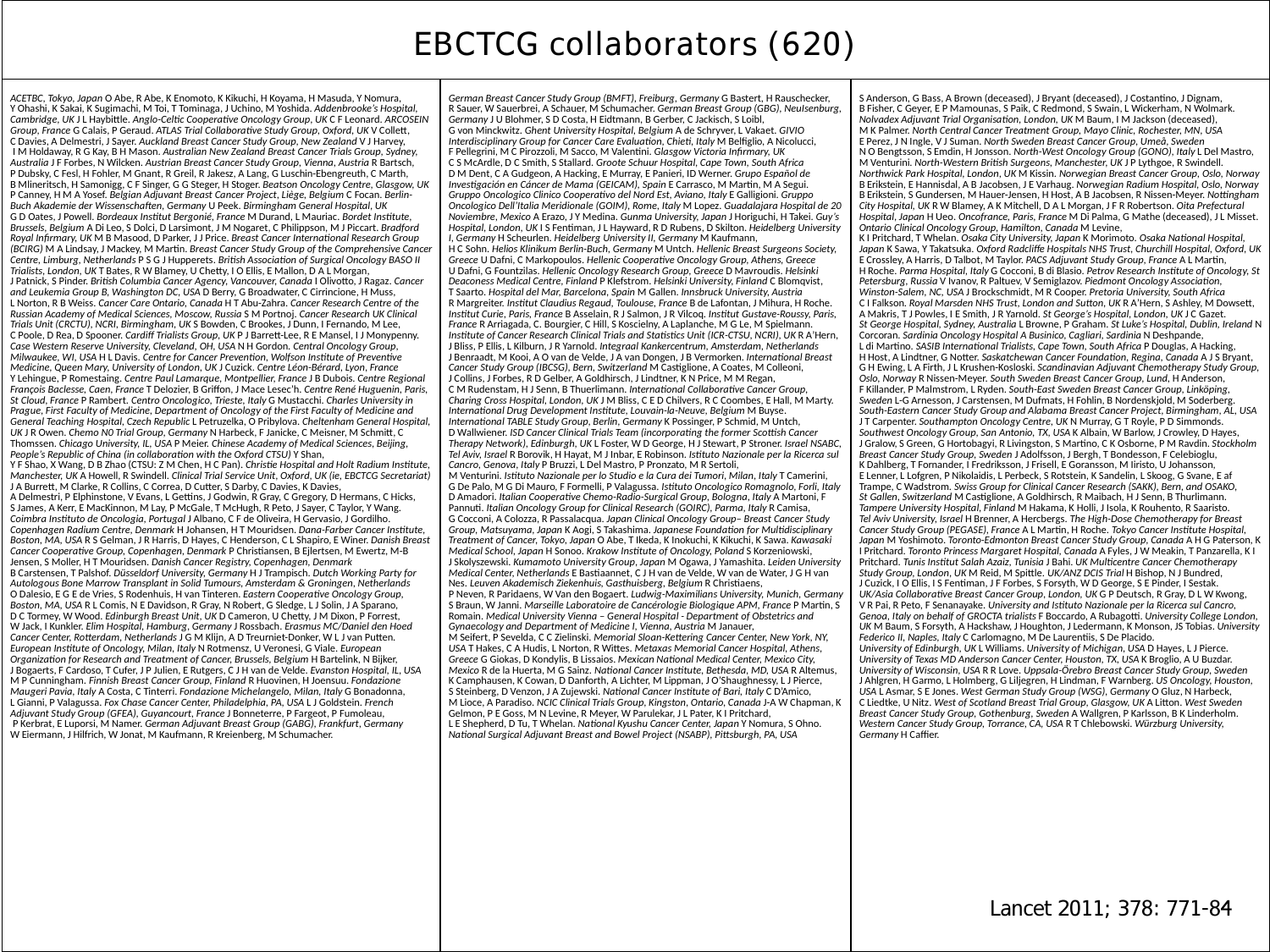

| EBCTCG collaborators (620) |  |  |
| --- | --- | --- |
| ACETBC, Tokyo, Japan O Abe, R Abe, K Enomoto, K Kikuchi, H Koyama, H Masuda, Y Nomura, Y Ohashi, K Sakai, K Sugimachi, M Toi, T Tominaga, J Uchino, M Yoshida. Addenbrooke’s Hospital, Cambridge, UK J L Haybittle. Anglo-Celtic Cooperative Oncology Group, UK C F Leonard. ARCOSEIN Group, France G Calais, P Geraud. ATLAS Trial Collaborative Study Group, Oxford, UK V Collett, C Davies, A Delmestri, J Sayer. Auckland Breast Cancer Study Group, New Zealand V J Harvey, I M Holdaway, R G Kay, B H Mason. Australian New Zealand Breast Cancer Trials Group, Sydney, Australia J F Forbes, N Wilcken. Austrian Breast Cancer Study Group, Vienna, Austria R Bartsch, P Dubsky, C Fesl, H Fohler, M Gnant, R Greil, R Jakesz, A Lang, G Luschin-Ebengreuth, C Marth, B Mlineritsch, H Samonigg, C F Singer, G G Steger, H Stoger. Beatson Oncology Centre, Glasgow, UK P Canney, H M A Yosef. Belgian Adjuvant Breast Cancer Project, Liège, Belgium C Focan. Berlin-Buch Akademie der Wissenschaften, Germany U Peek. Birmingham General Hospital, UK G D Oates, J Powell. Bordeaux Institut Bergonié, France M Durand, L Mauriac. Bordet Institute, Brussels, Belgium A Di Leo, S Dolci, D Larsimont, J M Nogaret, C Philippson, M J Piccart. Bradford Royal Infirmary, UK M B Masood, D Parker, J J Price. Breast Cancer International Research Group (BCIRG) M A Lindsay, J Mackey, M Martin. Breast Cancer Study Group of the Comprehensive Cancer Centre, Limburg, Netherlands P S G J Hupperets. British Association of Surgical Oncology BASO II Trialists, London, UK T Bates, R W Blamey, U Chetty, I O Ellis, E Mallon, D A L Morgan, J Patnick, S Pinder. British Columbia Cancer Agency, Vancouver, Canada I Olivotto, J Ragaz. Cancer and Leukemia Group B, Washington DC, USA D Berry, G Broadwater, C Cirrincione, H Muss, L Norton, R B Weiss. Cancer Care Ontario, Canada H T Abu-Zahra. Cancer Research Centre of the Russian Academy of Medical Sciences, Moscow, Russia S M Portnoj. Cancer Research UK Clinical Trials Unit (CRCTU), NCRI, Birmingham, UK S Bowden, C Brookes, J Dunn, I Fernando, M Lee, C Poole, D Rea, D Spooner. Cardiff Trialists Group, UK P J Barrett-Lee, R E Mansel, I J Monypenny. Case Western Reserve University, Cleveland, OH, USA N H Gordon. Central Oncology Group, Milwaukee, WI, USA H L Davis. Centre for Cancer Prevention, Wolfson Institute of Preventive Medicine, Queen Mary, University of London, UK J Cuzick. Centre Léon-Bérard, Lyon, France Y Lehingue, P Romestaing. Centre Paul Lamarque, Montpellier, France J B Dubois. Centre Regional François Baclesse, Caen, France T Delozier, B Griffon, J Mace Lesec’h. Centre René Huguenin, Paris, St Cloud, France P Rambert. Centro Oncologico, Trieste, Italy G Mustacchi. Charles University in Prague, First Faculty of Medicine, Department of Oncology of the First Faculty of Medicine and General Teaching Hospital, Czech Republic L Petruzelka, O Pribylova. Cheltenham General Hospital, UK J R Owen. Chemo N0 Trial Group, Germany N Harbeck, F Janicke, C Meisner, M Schmitt, C Thomssen. Chicago University, IL, USA P Meier. Chinese Academy of Medical Sciences, Beijing, People’s Republic of China (in collaboration with the Oxford CTSU) Y Shan, Y F Shao, X Wang, D B Zhao (CTSU: Z M Chen, H C Pan). Christie Hospital and Holt Radium Institute, Manchester, UK A Howell, R Swindell. Clinical Trial Service Unit, Oxford, UK (ie, EBCTCG Secretariat) J A Burrett, M Clarke, R Collins, C Correa, D Cutter, S Darby, C Davies, K Davies, A Delmestri, P Elphinstone, V Evans, L Gettins, J Godwin, R Gray, C Gregory, D Hermans, C Hicks, S James, A Kerr, E MacKinnon, M Lay, P McGale, T McHugh, R Peto, J Sayer, C Taylor, Y Wang. Coimbra Instituto de Oncologia, Portugal J Albano, C F de Oliveira, H Gervasio, J Gordilho. Copenhagen Radium Centre, Denmark H Johansen, H T Mouridsen. Dana-Farber Cancer Institute, Boston, MA, USA R S Gelman, J R Harris, D Hayes, C Henderson, C L Shapiro, E Winer. Danish Breast Cancer Cooperative Group, Copenhagen, Denmark P Christiansen, B Ejlertsen, M Ewertz, M-B Jensen, S Moller, H T Mouridsen. Danish Cancer Registry, Copenhagen, Denmark B Carstensen, T Palshof. Düsseldorf University, Germany H J Trampisch. Dutch Working Party for Autologous Bone Marrow Transplant in Solid Tumours, Amsterdam & Groningen, Netherlands O Dalesio, E G E de Vries, S Rodenhuis, H van Tinteren. Eastern Cooperative Oncology Group, Boston, MA, USA R L Comis, N E Davidson, R Gray, N Robert, G Sledge, L J Solin, J A Sparano, D C Tormey, W Wood. Edinburgh Breast Unit, UK D Cameron, U Chetty, J M Dixon, P Forrest, W Jack, I Kunkler. Elim Hospital, Hamburg, Germany J Rossbach. Erasmus MC/Daniel den Hoed Cancer Center, Rotterdam, Netherlands J G M Klijn, A D Treurniet-Donker, W L J van Putten. European Institute of Oncology, Milan, Italy N Rotmensz, U Veronesi, G Viale. European Organization for Research and Treatment of Cancer, Brussels, Belgium H Bartelink, N Bijker, J Bogaerts, F Cardoso, T Cufer, J P Julien, E Rutgers, C J H van de Velde. Evanston Hospital, IL, USA M P Cunningham. Finnish Breast Cancer Group, Finland R Huovinen, H Joensuu. Fondazione Maugeri Pavia, Italy A Costa, C Tinterri. Fondazione Michelangelo, Milan, Italy G Bonadonna, L Gianni, P Valagussa. Fox Chase Cancer Center, Philadelphia, PA, USA L J Goldstein. French Adjuvant Study Group (GFEA), Guyancourt, France J Bonneterre, P Fargeot, P Fumoleau, P Kerbrat, E Luporsi, M Namer. German Adjuvant Breast Group (GABG), Frankfurt, Germany W Eiermann, J Hilfrich, W Jonat, M Kaufmann, R Kreienberg, M Schumacher. | German Breast Cancer Study Group (BMFT), Freiburg, Germany G Bastert, H Rauschecker, R Sauer, W Sauerbrei, A Schauer, M Schumacher. German Breast Group (GBG), NeuIsenburg, Germany J U Blohmer, S D Costa, H Eidtmann, B Gerber, C Jackisch, S Loibl, G von Minckwitz. Ghent University Hospital, Belgium A de Schryver, L Vakaet. GIVIO Interdisciplinary Group for Cancer Care Evaluation, Chieti, Italy M Belfiglio, A Nicolucci, F Pellegrini, M C Pirozzoli, M Sacco, M Valentini. Glasgow Victoria Infirmary, UK C S McArdle, D C Smith, S Stallard. Groote Schuur Hospital, Cape Town, South Africa D M Dent, C A Gudgeon, A Hacking, E Murray, E Panieri, ID Werner. Grupo Español de Investigación en Cáncer de Mama (GEICAM), Spain E Carrasco, M Martin, M A Segui. Gruppo Oncologico Clinico Cooperativo del Nord Est, Aviano, Italy E Galligioni. Gruppo Oncologico Dell’Italia Meridionale (GOIM), Rome, Italy M Lopez. Guadalajara Hospital de 20 Noviembre, Mexico A Erazo, J Y Medina. Gunma University, Japan J Horiguchi, H Takei. Guy’s Hospital, London, UK I S Fentiman, J L Hayward, R D Rubens, D Skilton. Heidelberg University I, Germany H Scheurlen. Heidelberg University II, Germany M Kaufmann, H C Sohn. Helios Klinikum Berlin-Buch, Germany M Untch. Hellenic Breast Surgeons Society, Greece U Dafni, C Markopoulos. Hellenic Cooperative Oncology Group, Athens, Greece U Dafni, G Fountzilas. Hellenic Oncology Research Group, Greece D Mavroudis. Helsinki Deaconess Medical Centre, Finland P Klefstrom. Helsinki University, Finland C Blomqvist, T Saarto. Hospital del Mar, Barcelona, Spain M Gallen. Innsbruck University, Austria R Margreiter. Institut Claudius Regaud, Toulouse, France B de Lafontan, J Mihura, H Roche. Institut Curie, Paris, France B Asselain, R J Salmon, J R Vilcoq. Institut Gustave-Roussy, Paris, France R Arriagada, C. Bourgier, C Hill, S Koscielny, A Laplanche, M G Le, M Spielmann. Institute of Cancer Research Clinical Trials and Statistics Unit (ICR-CTSU, NCRI), UK R A’Hern, J Bliss, P Ellis, L Kilburn, J R Yarnold. Integraal Kankercentrum, Amsterdam, Netherlands J Benraadt, M Kooi, A O van de Velde, J A van Dongen, J B Vermorken. International Breast Cancer Study Group (IBCSG), Bern, Switzerland M Castiglione, A Coates, M Colleoni, J Collins, J Forbes, R D Gelber, A Goldhirsch, J Lindtner, K N Price, M M Regan, C M Rudenstam, H J Senn, B Thuerlimann. International Collaborative Cancer Group, Charing Cross Hospital, London, UK J M Bliss, C E D Chilvers, R C Coombes, E Hall, M Marty. International Drug Development Institute, Louvain-la-Neuve, Belgium M Buyse. International TABLE Study Group, Berlin, Germany K Possinger, P Schmid, M Untch, D Wallwiener. ISD Cancer Clinical Trials Team (incorporating the former Scottish Cancer Therapy Network), Edinburgh, UK L Foster, W D George, H J Stewart, P Stroner. Israel NSABC, Tel Aviv, Israel R Borovik, H Hayat, M J Inbar, E Robinson. Istituto Nazionale per la Ricerca sul Cancro, Genova, Italy P Bruzzi, L Del Mastro, P Pronzato, M R Sertoli, M Venturini. Istituto Nazionale per lo Studio e la Cura dei Tumori, Milan, Italy T Camerini, G De Palo, M G Di Mauro, F Formelli, P Valagussa. Istituto Oncologico Romagnolo, Forli, Italy D Amadori. Italian Cooperative Chemo-Radio-Surgical Group, Bologna, Italy A Martoni, F Pannuti. Italian Oncology Group for Clinical Research (GOIRC), Parma, Italy R Camisa, G Cocconi, A Colozza, R Passalacqua. Japan Clinical Oncology Group– Breast Cancer Study Group, Matsuyama, Japan K Aogi, S Takashima. Japanese Foundation for Multidisciplinary Treatment of Cancer, Tokyo, Japan O Abe, T Ikeda, K Inokuchi, K Kikuchi, K Sawa. Kawasaki Medical School, Japan H Sonoo. Krakow Institute of Oncology, Poland S Korzeniowski, J Skolyszewski. Kumamoto University Group, Japan M Ogawa, J Yamashita. Leiden University Medical Center, Netherlands E Bastiaannet, C J H van de Velde, W van de Water, J G H van Nes. Leuven Akademisch Ziekenhuis, Gasthuisberg, Belgium R Christiaens, P Neven, R Paridaens, W Van den Bogaert. Ludwig-Maximilians University, Munich, Germany S Braun, W Janni. Marseille Laboratoire de Cancérologie Biologique APM, France P Martin, S Romain. Medical University Vienna – General Hospital - Department of Obstetrics and Gynaecology and Department of Medicine I, Vienna, Austria M Janauer, M Seifert, P Sevelda, C C Zielinski. Memorial Sloan-Kettering Cancer Center, New York, NY, USA T Hakes, C A Hudis, L Norton, R Wittes. Metaxas Memorial Cancer Hospital, Athens, Greece G Giokas, D Kondylis, B Lissaios. Mexican National Medical Center, Mexico City, Mexico R de la Huerta, M G Sainz. National Cancer Institute, Bethesda, MD, USA R Altemus, K Camphausen, K Cowan, D Danforth, A Lichter, M Lippman, J O’Shaughnessy, L J Pierce, S Steinberg, D Venzon, J A Zujewski. National Cancer Institute of Bari, Italy C D’Amico, M Lioce, A Paradiso. NCIC Clinical Trials Group, Kingston, Ontario, Canada J-A W Chapman, K Gelmon, P E Goss, M N Levine, R Meyer, W Parulekar, J L Pater, K I Pritchard, L E Shepherd, D Tu, T Whelan. National Kyushu Cancer Center, Japan Y Nomura, S Ohno. National Surgical Adjuvant Breast and Bowel Project (NSABP), Pittsburgh, PA, USA | S Anderson, G Bass, A Brown (deceased), J Bryant (deceased), J Costantino, J Dignam, B Fisher, C Geyer, E P Mamounas, S Paik, C Redmond, S Swain, L Wickerham, N Wolmark. Nolvadex Adjuvant Trial Organisation, London, UK M Baum, I M Jackson (deceased), M K Palmer. North Central Cancer Treatment Group, Mayo Clinic, Rochester, MN, USA E Perez, J N Ingle, V J Suman. North Sweden Breast Cancer Group, Umeå, Sweden N O Bengtsson, S Emdin, H Jonsson. North-West Oncology Group (GONO), Italy L Del Mastro, M Venturini. North-Western British Surgeons, Manchester, UK J P Lythgoe, R Swindell. Northwick Park Hospital, London, UK M Kissin. Norwegian Breast Cancer Group, Oslo, Norway B Erikstein, E Hannisdal, A B Jacobsen, J E Varhaug. Norwegian Radium Hospital, Oslo, Norway B Erikstein, S Gundersen, M Hauer-Jensen, H Host, A B Jacobsen, R Nissen-Meyer. Nottingham City Hospital, UK R W Blamey, A K Mitchell, D A L Morgan, J F R Robertson. Oita Prefectural Hospital, Japan H Ueo. Oncofrance, Paris, France M Di Palma, G Mathe (deceased), J L Misset. Ontario Clinical Oncology Group, Hamilton, Canada M Levine, K I Pritchard, T Whelan. Osaka City University, Japan K Morimoto. Osaka National Hospital, Japan K Sawa, Y Takatsuka. Oxford Radcliffe Hospitals NHS Trust, Churchill Hospital, Oxford, UK E Crossley, A Harris, D Talbot, M Taylor. PACS Adjuvant Study Group, France A L Martin, H Roche. Parma Hospital, Italy G Cocconi, B di Blasio. Petrov Research Institute of Oncology, St Petersburg, Russia V Ivanov, R Paltuev, V Semiglazov. Piedmont Oncology Association, Winston-Salem, NC, USA J Brockschmidt, M R Cooper. Pretoria University, South Africa C I Falkson. Royal Marsden NHS Trust, London and Sutton, UK R A’Hern, S Ashley, M Dowsett, A Makris, T J Powles, I E Smith, J R Yarnold. St George’s Hospital, London, UK J C Gazet. St George Hospital, Sydney, Australia L Browne, P Graham. St Luke’s Hospital, Dublin, Ireland N Corcoran. Sardinia Oncology Hospital A Businico, Cagliari, Sardinia N Deshpande, L di Martino. SASIB International Trialists, Cape Town, South Africa P Douglas, A Hacking, H Host, A Lindtner, G Notter. Saskatchewan Cancer Foundation, Regina, Canada A J S Bryant, G H Ewing, L A Firth, J L Krushen-Kosloski. Scandinavian Adjuvant Chemotherapy Study Group, Oslo, Norway R Nissen-Meyer. South Sweden Breast Cancer Group, Lund, H Anderson, F Killander, P Malmstrom, L Ryden. South-East Sweden Breast Cancer Group, Linköping, Sweden L-G Arnesson, J Carstensen, M Dufmats, H Fohlin, B Nordenskjold, M Soderberg. South-Eastern Cancer Study Group and Alabama Breast Cancer Project, Birmingham, AL, USA J T Carpenter. Southampton Oncology Centre, UK N Murray, G T Royle, P D Simmonds. Southwest Oncology Group, San Antonio, TX, USA K Albain, W Barlow, J Crowley, D Hayes, J Gralow, S Green, G Hortobagyi, R Livingston, S Martino, C K Osborne, P M Ravdin. Stockholm Breast Cancer Study Group, Sweden J Adolfsson, J Bergh, T Bondesson, F Celebioglu, K Dahlberg, T Fornander, I Fredriksson, J Frisell, E Goransson, M Iiristo, U Johansson, E Lenner, L Lofgren, P Nikolaidis, L Perbeck, S Rotstein, K Sandelin, L Skoog, G Svane, E af Trampe, C Wadstrom. Swiss Group for Clinical Cancer Research (SAKK), Bern, and OSAKO, St Gallen, Switzerland M Castiglione, A Goldhirsch, R Maibach, H J Senn, B Thurlimann. Tampere University Hospital, Finland M Hakama, K Holli, J Isola, K Rouhento, R Saaristo. Tel Aviv University, Israel H Brenner, A Hercbergs. The High-Dose Chemotherapy for Breast Cancer Study Group (PEGASE), France A L Martin, H Roche. Tokyo Cancer Institute Hospital, Japan M Yoshimoto. Toronto-Edmonton Breast Cancer Study Group, Canada A H G Paterson, K I Pritchard. Toronto Princess Margaret Hospital, Canada A Fyles, J W Meakin, T Panzarella, K I Pritchard. Tunis Institut Salah Azaiz, Tunisia J Bahi. UK Multicentre Cancer Chemotherapy Study Group, London, UK M Reid, M Spittle. UK/ANZ DCIS Trial H Bishop, N J Bundred, J Cuzick, I O Ellis, I S Fentiman, J F Forbes, S Forsyth, W D George, S E Pinder, I Sestak. UK/Asia Collaborative Breast Cancer Group, London, UK G P Deutsch, R Gray, D L W Kwong, V R Pai, R Peto, F Senanayake. University and Istituto Nazionale per la Ricerca sul Cancro, Genoa, Italy on behalf of GROCTA trialists F Boccardo, A Rubagotti. University College London, UK M Baum, S Forsyth, A Hackshaw, J Houghton, J Ledermann, K Monson, JS Tobias. University Federico II, Naples, Italy C Carlomagno, M De Laurentiis, S De Placido. University of Edinburgh, UK L Williams. University of Michigan, USA D Hayes, L J Pierce. University of Texas MD Anderson Cancer Center, Houston, TX, USA K Broglio, A U Buzdar. University of Wisconsin, USA R R Love. Uppsala-Örebro Breast Cancer Study Group, Sweden J Ahlgren, H Garmo, L Holmberg, G Liljegren, H Lindman, F Warnberg. US Oncology, Houston, USA L Asmar, S E Jones. West German Study Group (WSG), Germany O Gluz, N Harbeck, C Liedtke, U Nitz. West of Scotland Breast Trial Group, Glasgow, UK A Litton. West Sweden Breast Cancer Study Group, Gothenburg, Sweden A Wallgren, P Karlsson, B K Linderholm. Western Cancer Study Group, Torrance, CA, USA R T Chlebowski. Würzburg University, Germany H Caffier. |
Lancet 2011; 378: 771-84